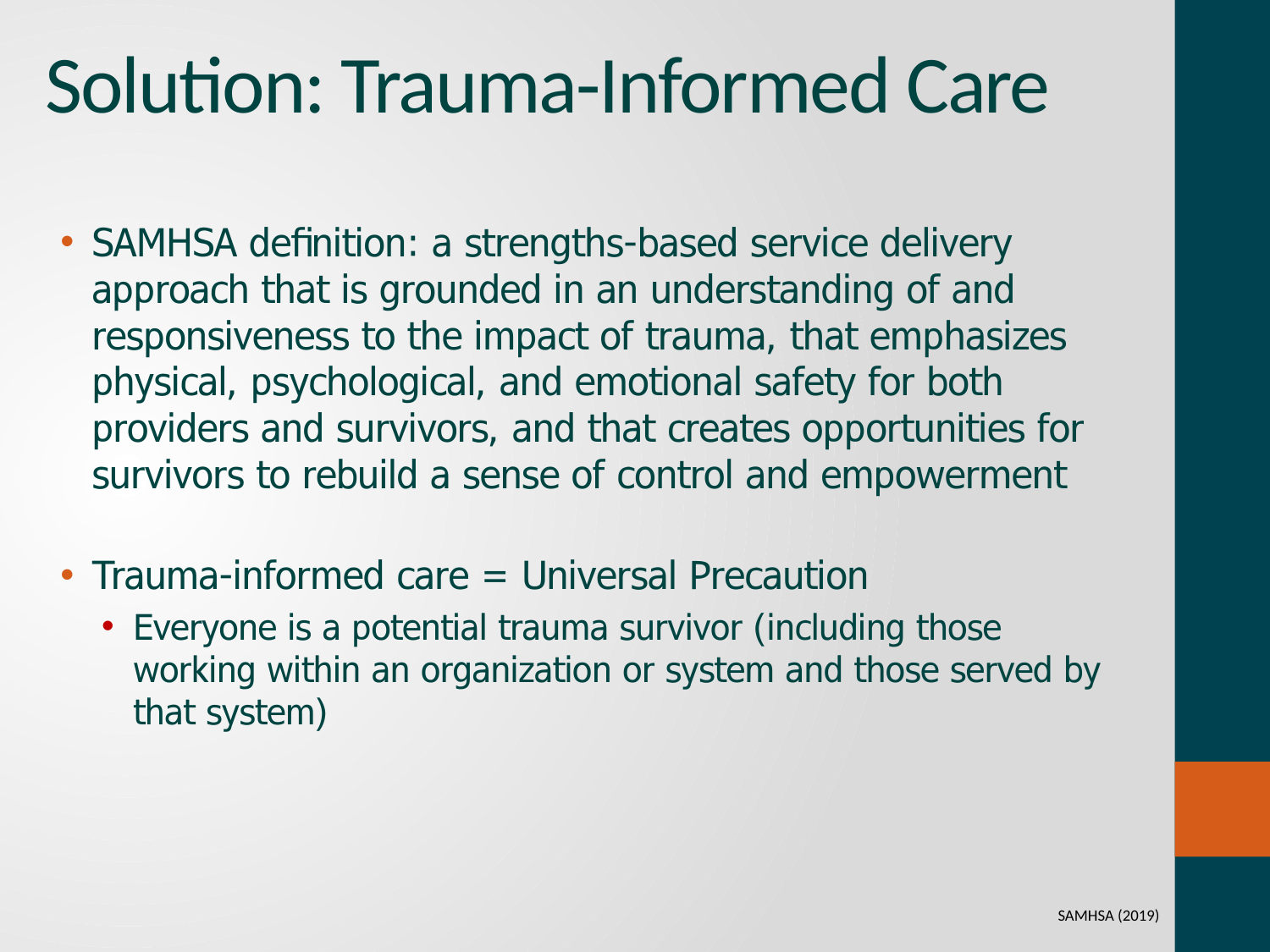

# Solution: Trauma-Informed Care
SAMHSA definition: a strengths-based service delivery approach that is grounded in an understanding of and responsiveness to the impact of trauma, that emphasizes physical, psychological, and emotional safety for both providers and survivors, and that creates opportunities for survivors to rebuild a sense of control and empowerment

Trauma-informed care = Universal Precaution
Everyone is a potential trauma survivor (including those working within an organization or system and those served by that system)

SAMHSA (2019)